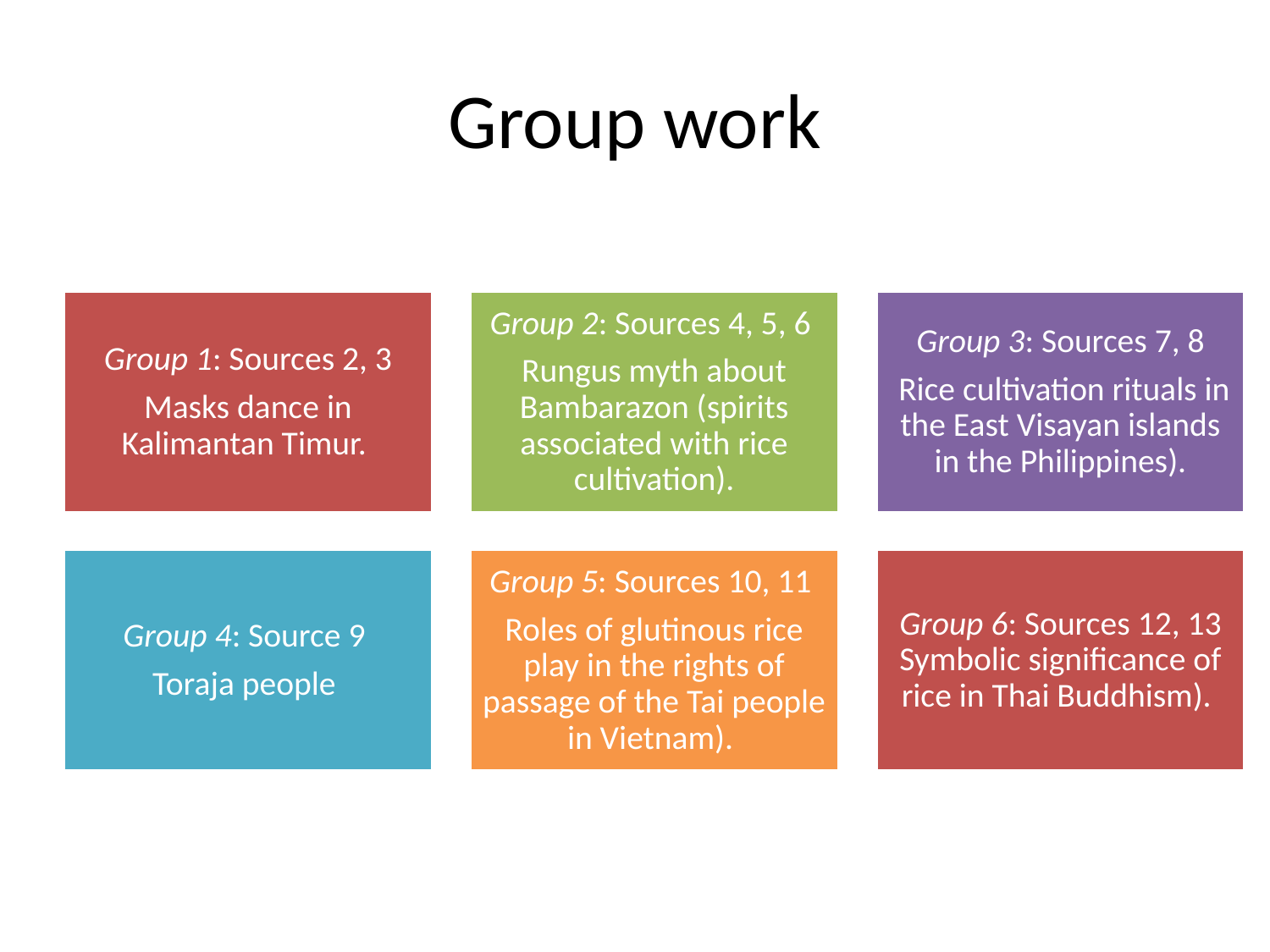

# Group work
Group 1: Sources 2, 3
Masks dance in Kalimantan Timur.
Group 2: Sources 4, 5, 6
Rungus myth about Bambarazon (spirits associated with rice cultivation).
Group 3: Sources 7, 8
 Rice cultivation rituals in the East Visayan islands in the Philippines).
Group 4: Source 9
Toraja people
Group 5: Sources 10, 11
Roles of glutinous rice play in the rights of passage of the Tai people in Vietnam).
Group 6: Sources 12, 13 Symbolic significance of rice in Thai Buddhism).